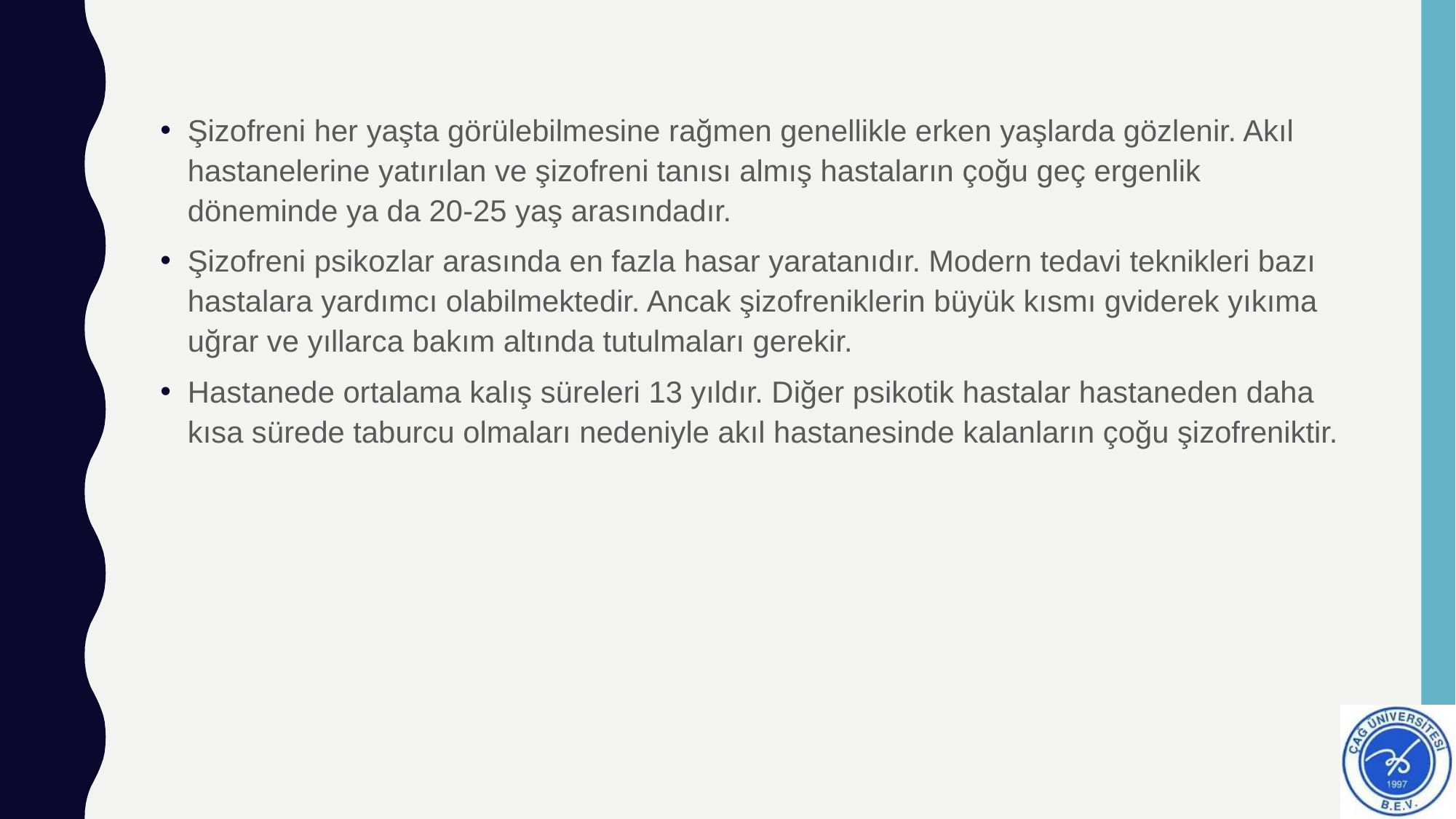

#
Şizofreni her yaşta görülebilmesine rağmen genellikle erken yaşlarda gözlenir. Akıl hastanelerine yatırılan ve şizofreni tanısı almış hastaların çoğu geç ergenlik döneminde ya da 20-25 yaş arasındadır.
Şizofreni psikozlar arasında en fazla hasar yaratanıdır. Modern tedavi teknikleri bazı hastalara yardımcı olabilmektedir. Ancak şizofreniklerin büyük kısmı gviderek yıkıma uğrar ve yıllarca bakım altında tutulmaları gerekir.
Hastanede ortalama kalış süreleri 13 yıldır. Diğer psikotik hastalar hastaneden daha kısa sürede taburcu olmaları nedeniyle akıl hastanesinde kalanların çoğu şizofreniktir.